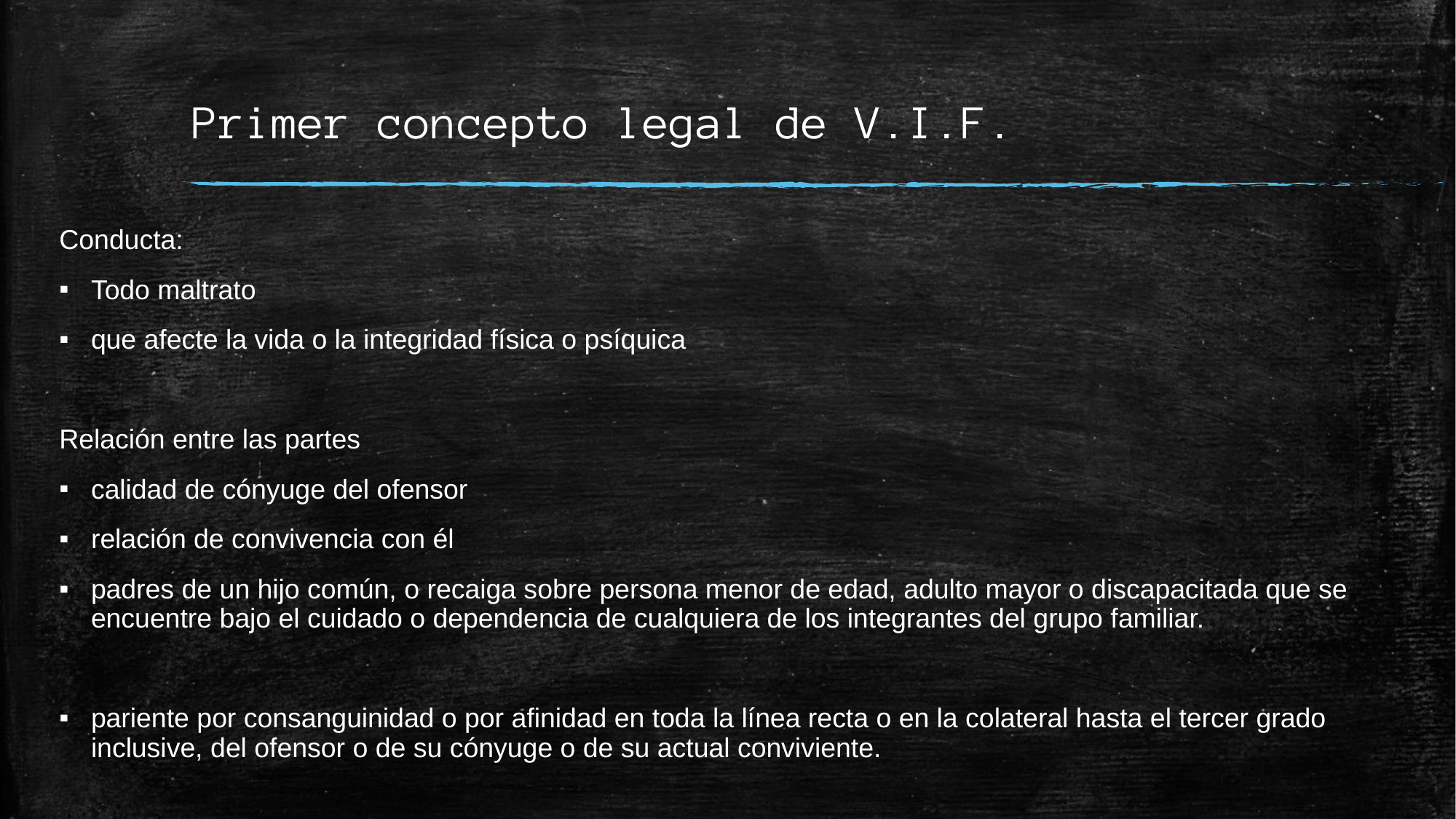

# Primer concepto legal de V.I.F.
Conducta:
Todo maltrato
que afecte la vida o la integridad física o psíquica

Relación entre las partes
calidad de cónyuge del ofensor
relación de convivencia con él
padres de un hijo común, o recaiga sobre persona menor de edad, adulto mayor o discapacitada que se encuentre bajo el cuidado o dependencia de cualquiera de los integrantes del grupo familiar.

pariente por consanguinidad o por afinidad en toda la línea recta o en la colateral hasta el tercer grado inclusive, del ofensor o de su cónyuge o de su actual conviviente.